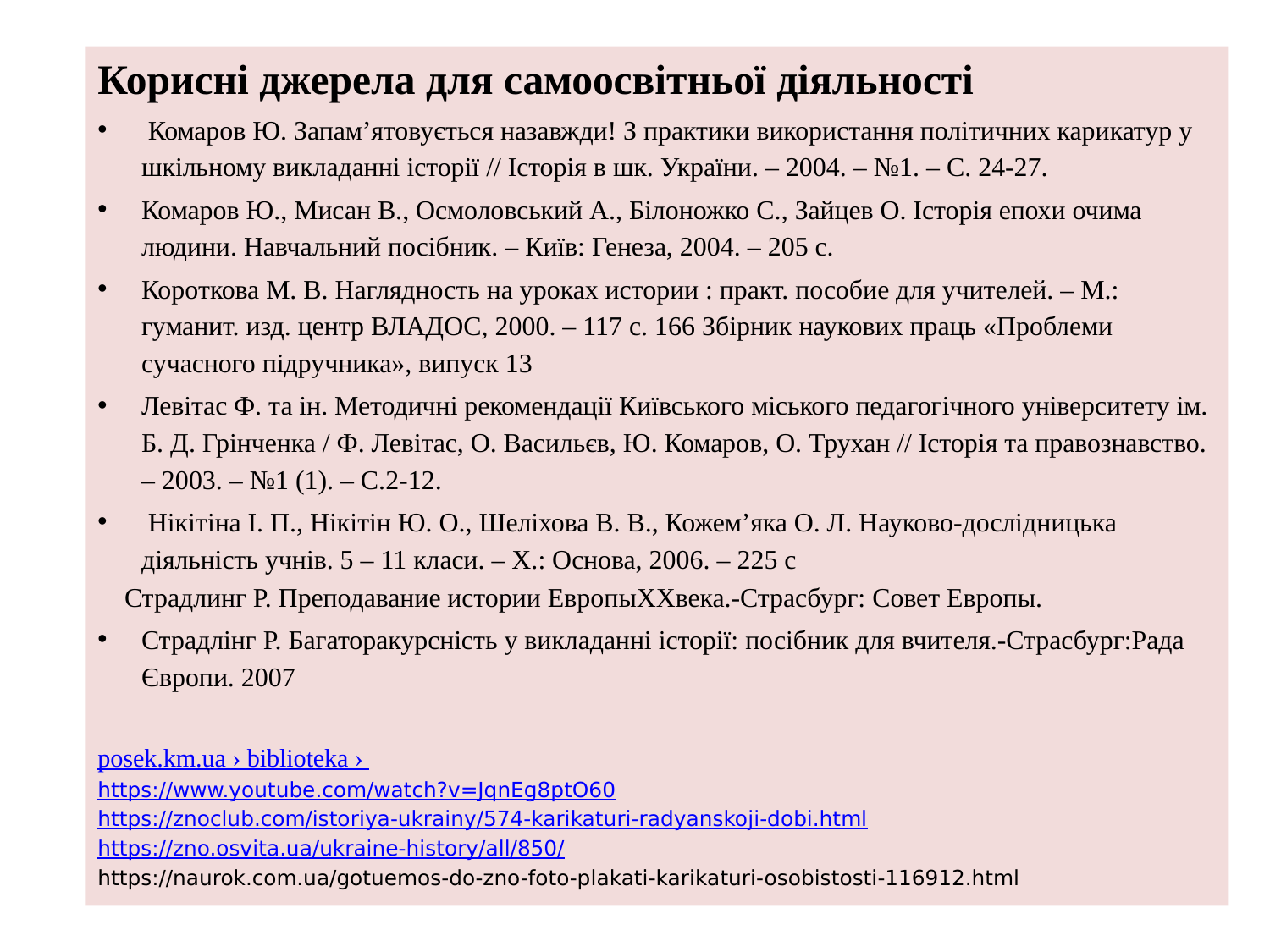

#
Корисні джерела для самоосвітньої діяльності
 Комаров Ю. Запам’ятовується назавжди! З практики використання політичних карикатур у шкільному викладанні історії // Історія в шк. України. – 2004. – №1. – C. 24-27.
Комаров Ю., Мисан В., Осмоловський А., Білоножко С., Зайцев О. Історія епохи очима людини. Навчальний посібник. – Київ: Генеза, 2004. – 205 с.
Короткова М. В. Наглядность на уроках истории : практ. пособие для учителей. – М.: гуманит. изд. центр ВЛАДОС, 2000. – 117 с. 166 Збірник наукових праць «Проблеми сучасного підручника», випуск 13
Левітас Ф. та ін. Методичні рекомендації Київського міського педагогічного університету ім. Б. Д. Грінченка / Ф. Левітас, О. Васильєв, Ю. Комаров, О. Трухан // Історія та правознавство. – 2003. – №1 (1). – С.2-12.
 Нікітіна І. П., Нікітін Ю. О., Шеліхова В. В., Кожем’яка О. Л. Науково-дослідницька діяльність учнів. 5 – 11 класи. – X.: Основа, 2006. – 225 с
    Страдлинг Р. Преподавание истории ЕвропыХХвека.-Страсбург: Совет Европы.
Страдлінг Р. Багаторакурсність у викладанні історії: посібник для вчителя.-Страсбург:Рада Європи. 2007

posek.km.ua › biblioteka ›
https://www.youtube.com/watch?v=JqnEg8ptO60
https://znoclub.com/istoriya-ukrainy/574-karikaturi-radyanskoji-dobi.html
https://zno.osvita.ua/ukraine-history/all/850/
https://naurok.com.ua/gotuemos-do-zno-foto-plakati-karikaturi-osobistosti-116912.html